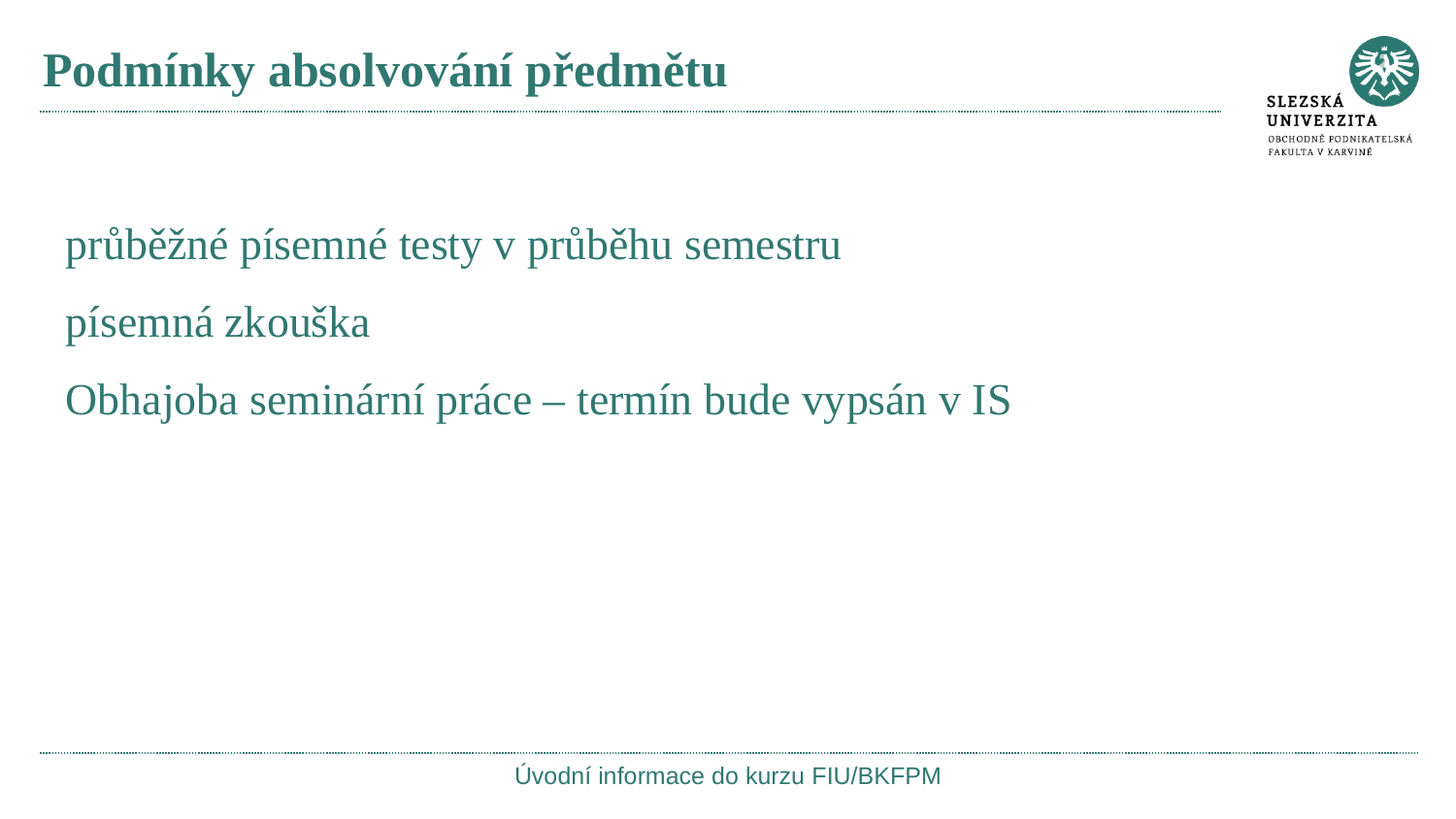

# Podmínky absolvování předmětu
průběžné písemné testy v průběhu semestru
písemná zkouška
Obhajoba seminární práce – termín bude vypsán v IS

Úvodní informace do kurzu FIU/BKFPM